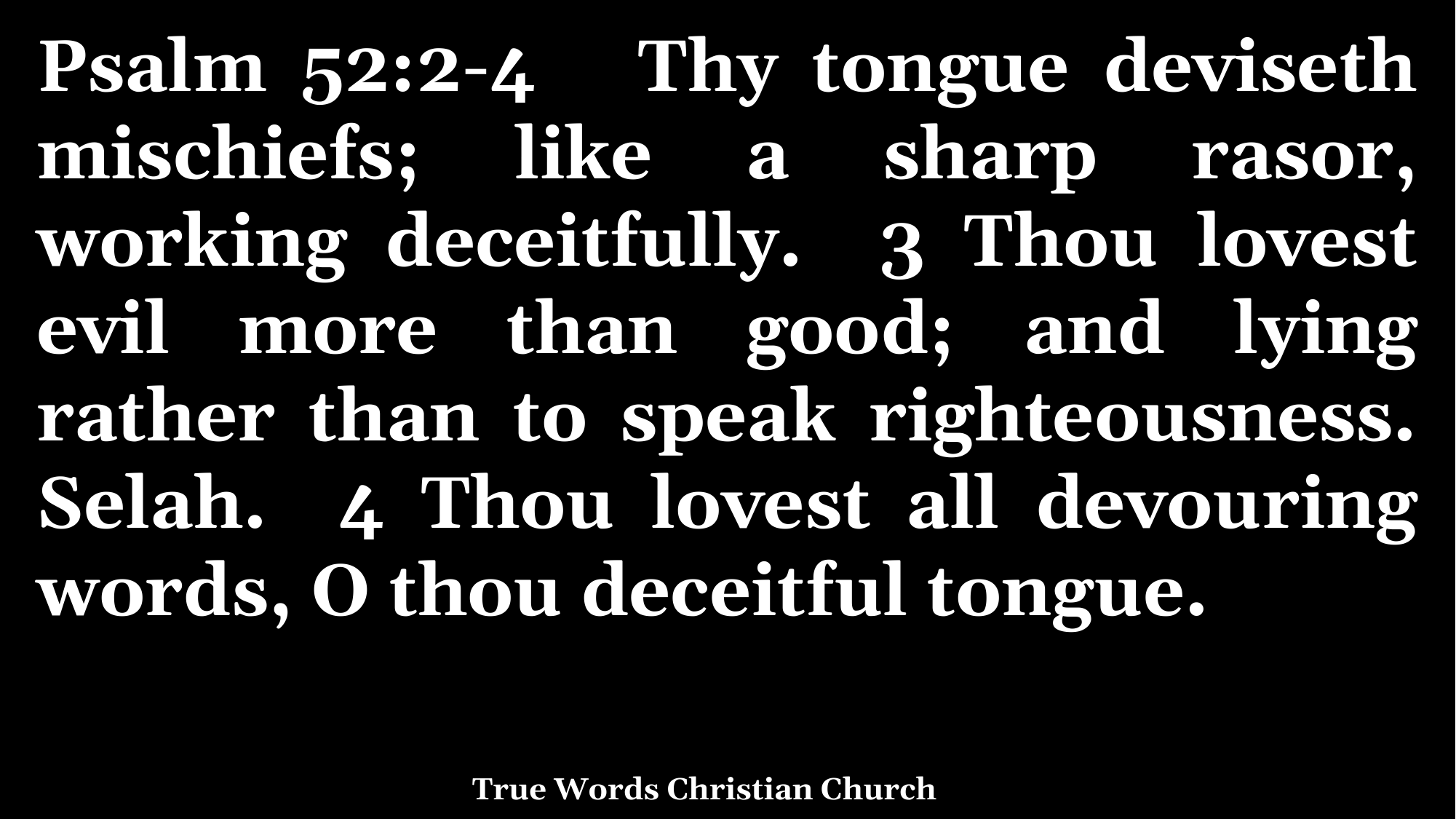

Psalm 52:2-4   Thy tongue deviseth mischiefs; like a sharp rasor, working deceitfully.  3 Thou lovest evil more than good; and lying rather than to speak righteousness. Selah.  4 Thou lovest all devouring words, O thou deceitful tongue.
True Words Christian Church